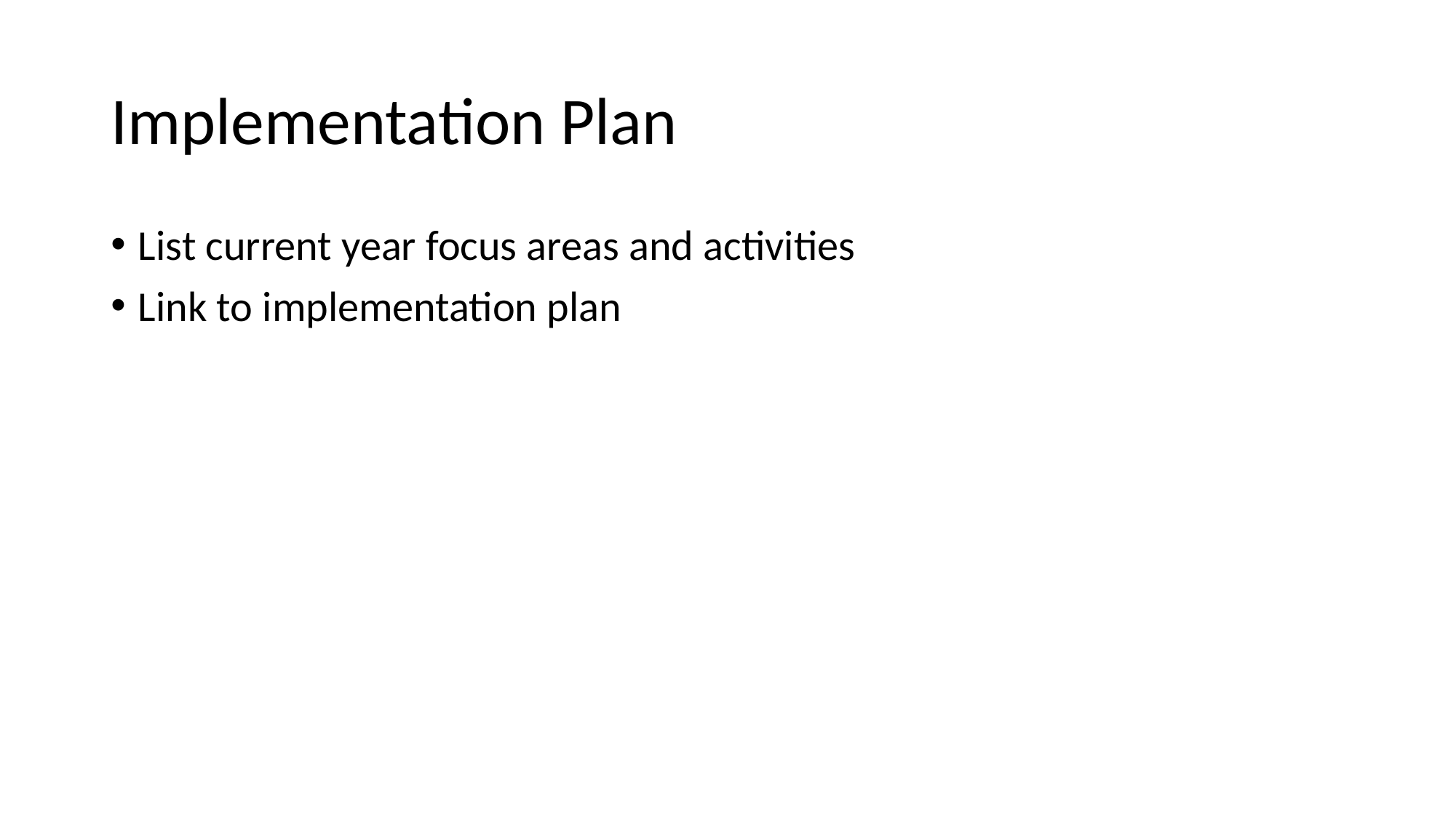

# Implementation Plan
List current year focus areas and activities
Link to implementation plan